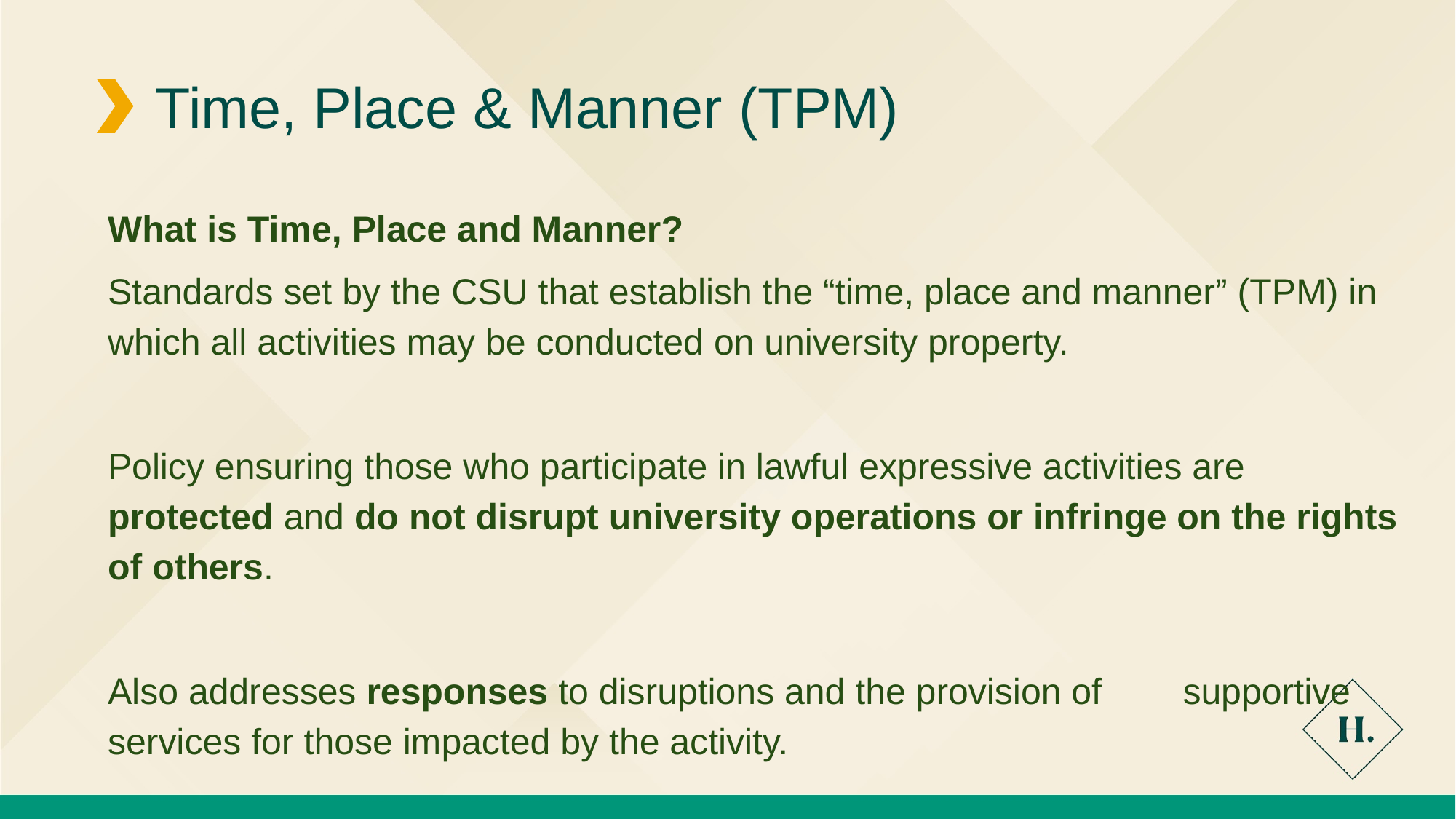

Time, Place & Manner (TPM)

What is Time, Place and Manner?
Standards set by the CSU that establish the “time, place and manner” (TPM) in which all activities may be conducted on university property.

Policy ensuring those who participate in lawful expressive activities are protected and do not disrupt university operations or infringe on the rights of others.

Also addresses responses to disruptions and the provision of        supportive services for those impacted by the activity.